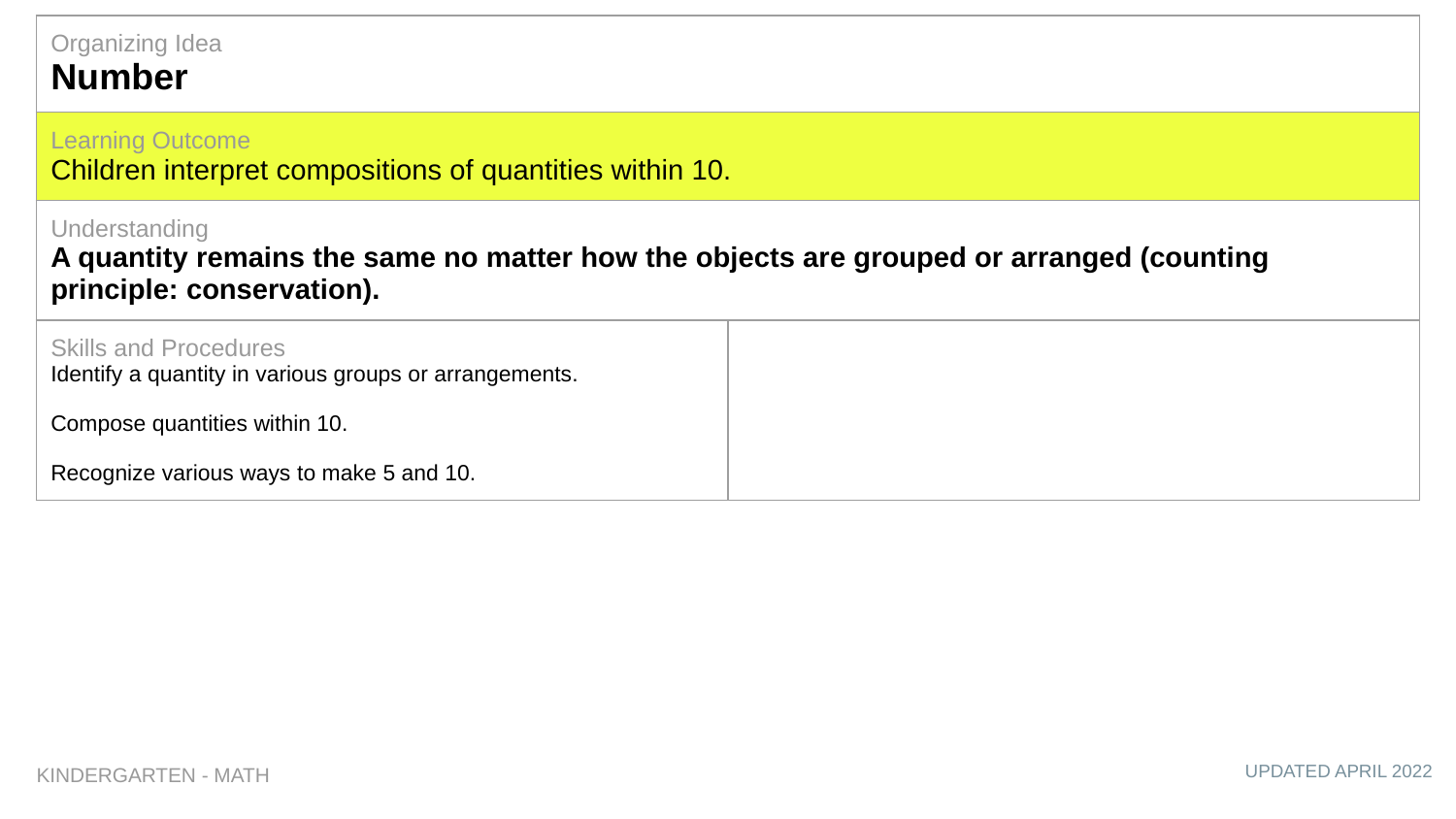

| Organizing Idea Number |  |
| --- | --- |
| Learning Outcome Children interpret compositions of quantities within 10. |  |
| Understanding A quantity remains the same no matter how the objects are grouped or arranged (counting principle: conservation). |  |
| Skills and Procedures Identify a quantity in various groups or arrangements. Compose quantities within 10. Recognize various ways to make 5 and 10. |  |
KINDERGARTEN - MATH